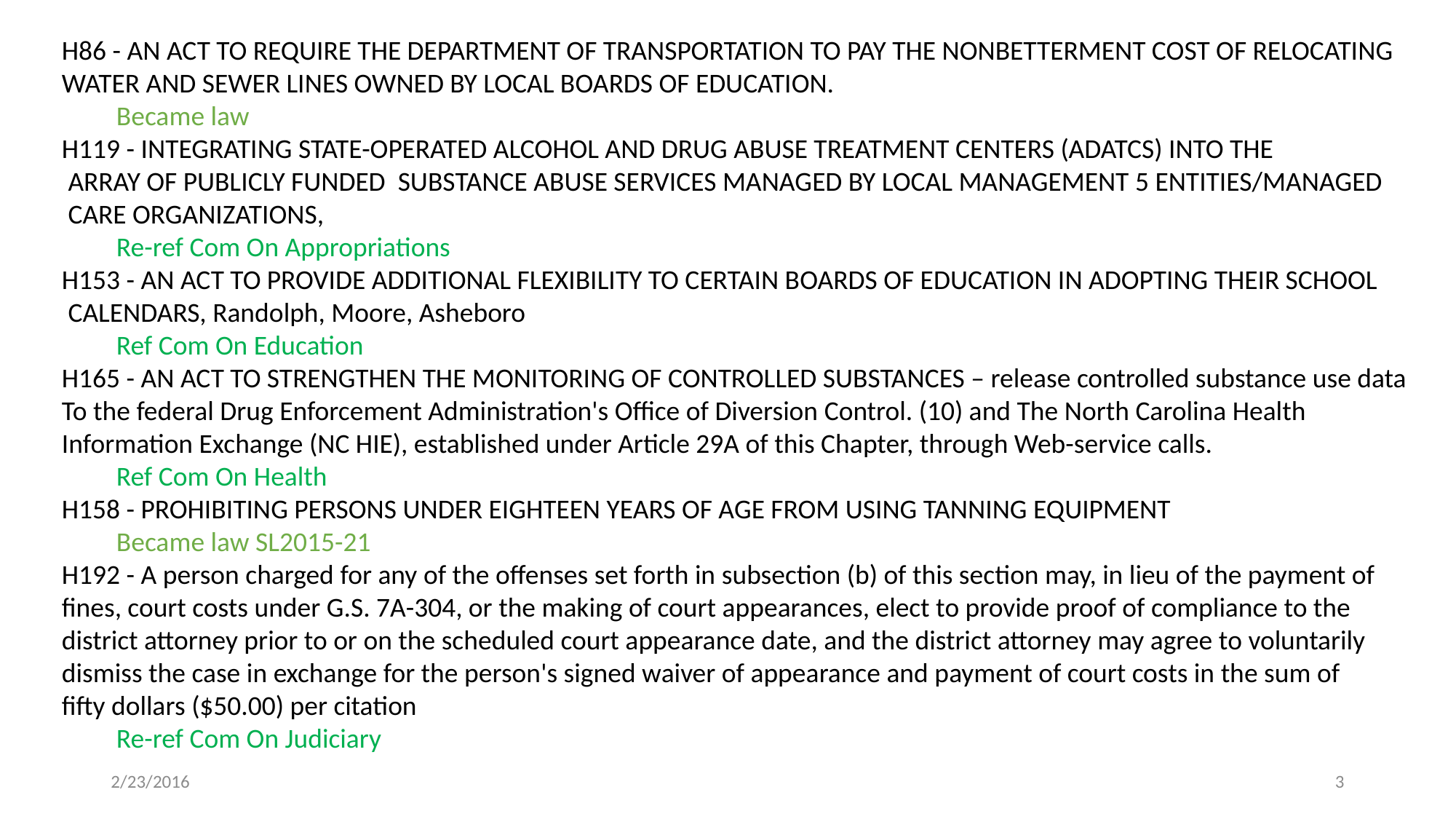

H86 - AN ACT TO REQUIRE THE DEPARTMENT OF TRANSPORTATION TO PAY THE NONBETTERMENT COST OF RELOCATING
WATER AND SEWER LINES OWNED BY LOCAL BOARDS OF EDUCATION.
Became law
H119 - INTEGRATING STATE-OPERATED ALCOHOL AND DRUG ABUSE TREATMENT CENTERS (ADATCS) INTO THE
 ARRAY OF PUBLICLY FUNDED  SUBSTANCE ABUSE SERVICES MANAGED BY LOCAL MANAGEMENT 5 ENTITIES/MANAGED
 CARE ORGANIZATIONS,
Re-ref Com On Appropriations
H153 - AN ACT TO PROVIDE ADDITIONAL FLEXIBILITY TO CERTAIN BOARDS OF EDUCATION IN ADOPTING THEIR SCHOOL
 CALENDARS, Randolph, Moore, Asheboro
Ref Com On Education
H165 - AN ACT TO STRENGTHEN THE MONITORING OF CONTROLLED SUBSTANCES – release controlled substance use data
To the federal Drug Enforcement Administration's Office of Diversion Control. (10) and The North Carolina Health
Information Exchange (NC HIE), established under Article 29A of this Chapter, through Web-service calls.
Ref Com On Health
H158 - PROHIBITING PERSONS UNDER EIGHTEEN YEARS OF AGE FROM USING TANNING EQUIPMENT
Became law SL2015-21
H192 - A person charged for any of the offenses set forth in subsection (b) of this section may, in lieu of the payment of
fines, court costs under G.S. 7A-304, or the making of court appearances, elect to provide proof of compliance to the
district attorney prior to or on the scheduled court appearance date, and the district attorney may agree to voluntarily
dismiss the case in exchange for the person's signed waiver of appearance and payment of court costs in the sum of
fifty dollars ($50.00) per citation
Re-ref Com On Judiciary
2/23/2016

3